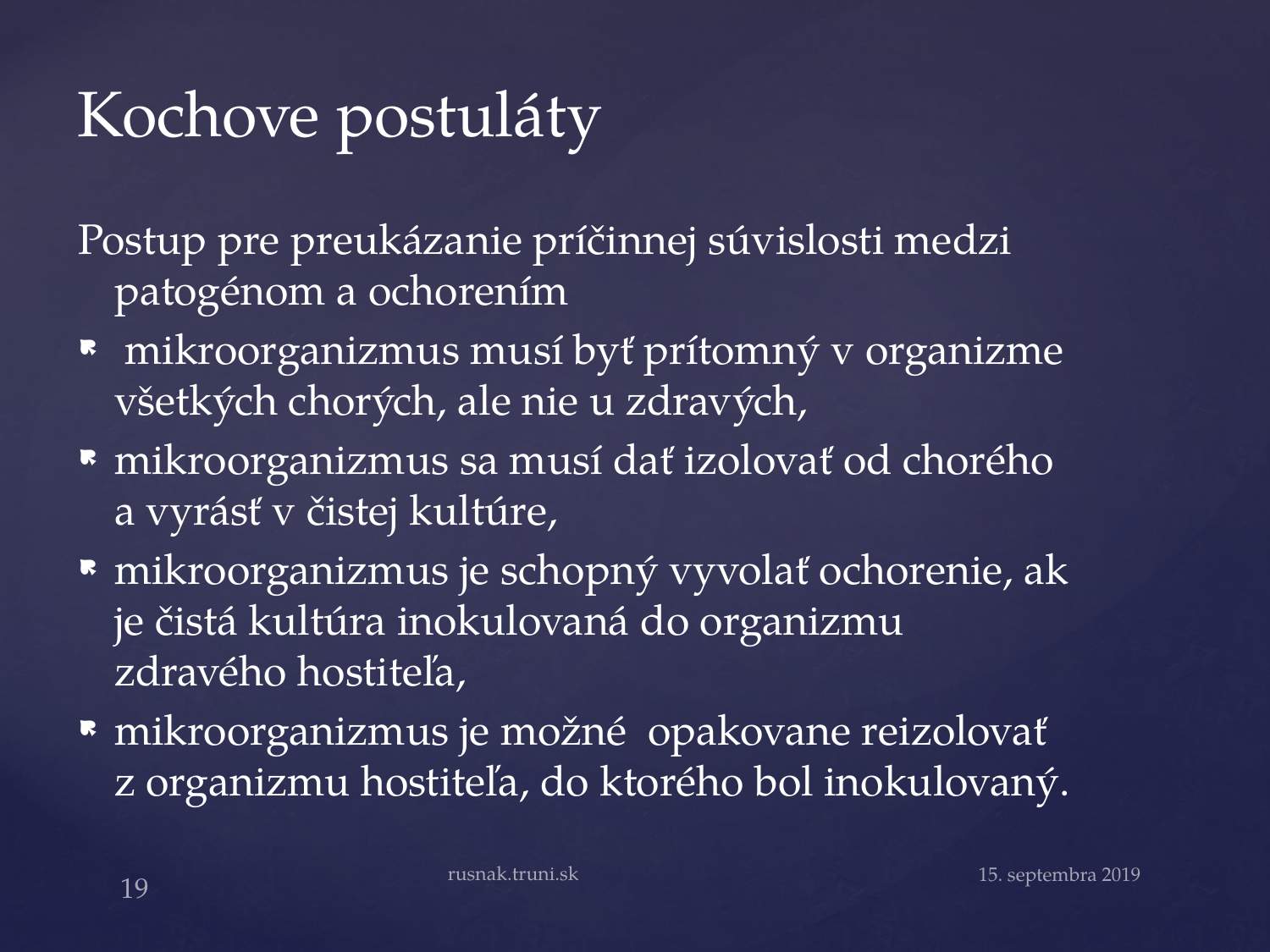

# Kochove postuláty
Postup pre preukázanie príčinnej súvislosti medzi patogénom a ochorením
 mikroorganizmus musí byť prítomný v organizme všetkých chorých, ale nie u zdravých,
mikroorganizmus sa musí dať izolovať od chorého  a vyrásť v čistej kultúre,
mikroorganizmus je schopný vyvolať ochorenie, ak je čistá kultúra inokulovaná do organizmu zdravého hostiteľa,
mikroorganizmus je možné  opakovane reizolovať  z organizmu hostiteľa, do ktorého bol inokulovaný.
rusnak.truni.sk
19
15. septembra 2019